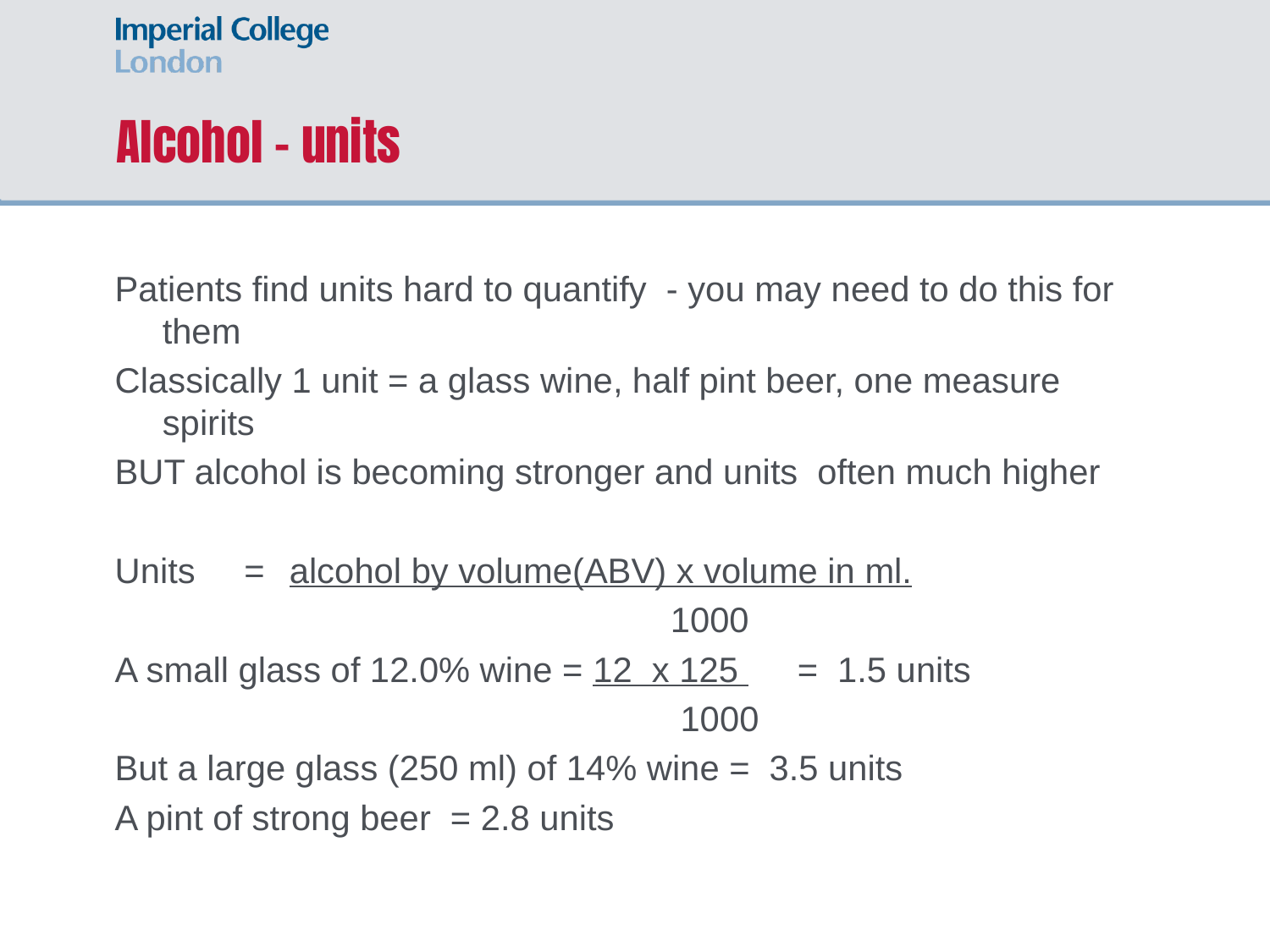

# Alcohol - units
Patients find units hard to quantify  - you may need to do this for them
Classically 1 unit = a glass wine, half pint beer, one measure spirits
BUT alcohol is becoming stronger and units  often much higher

Units     = 	alcohol by volume(ABV) x volume in ml.
					1000
A small glass of 12.0% wine = 12  x 125 	=  1.5 units
				        	 1000
But a large glass (250 ml) of 14% wine =  3.5 units
A pint of strong beer  = 2.8 units